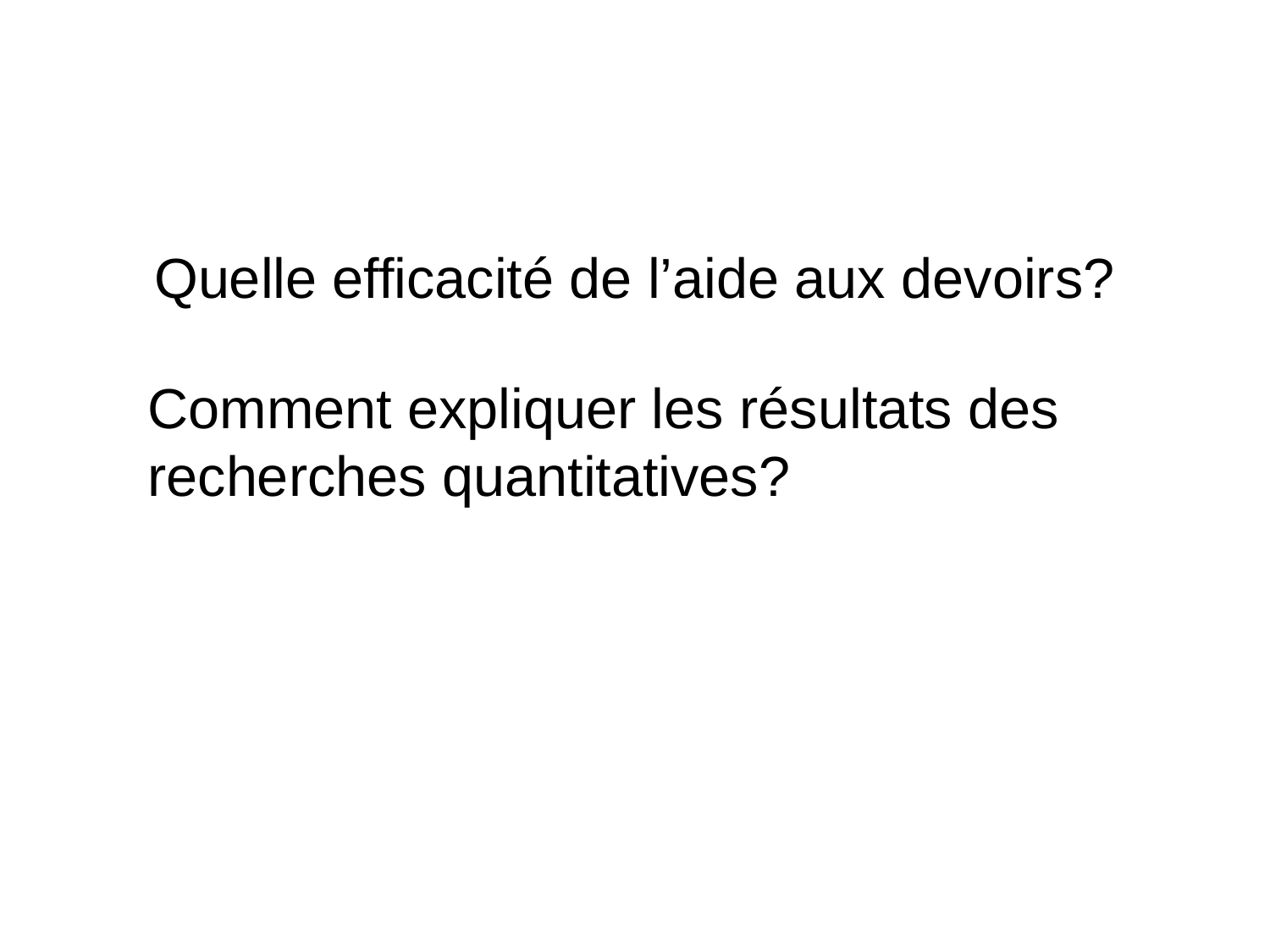

Quelle efficacité de l’aide aux devoirs?
Comment expliquer les résultats des recherches quantitatives?